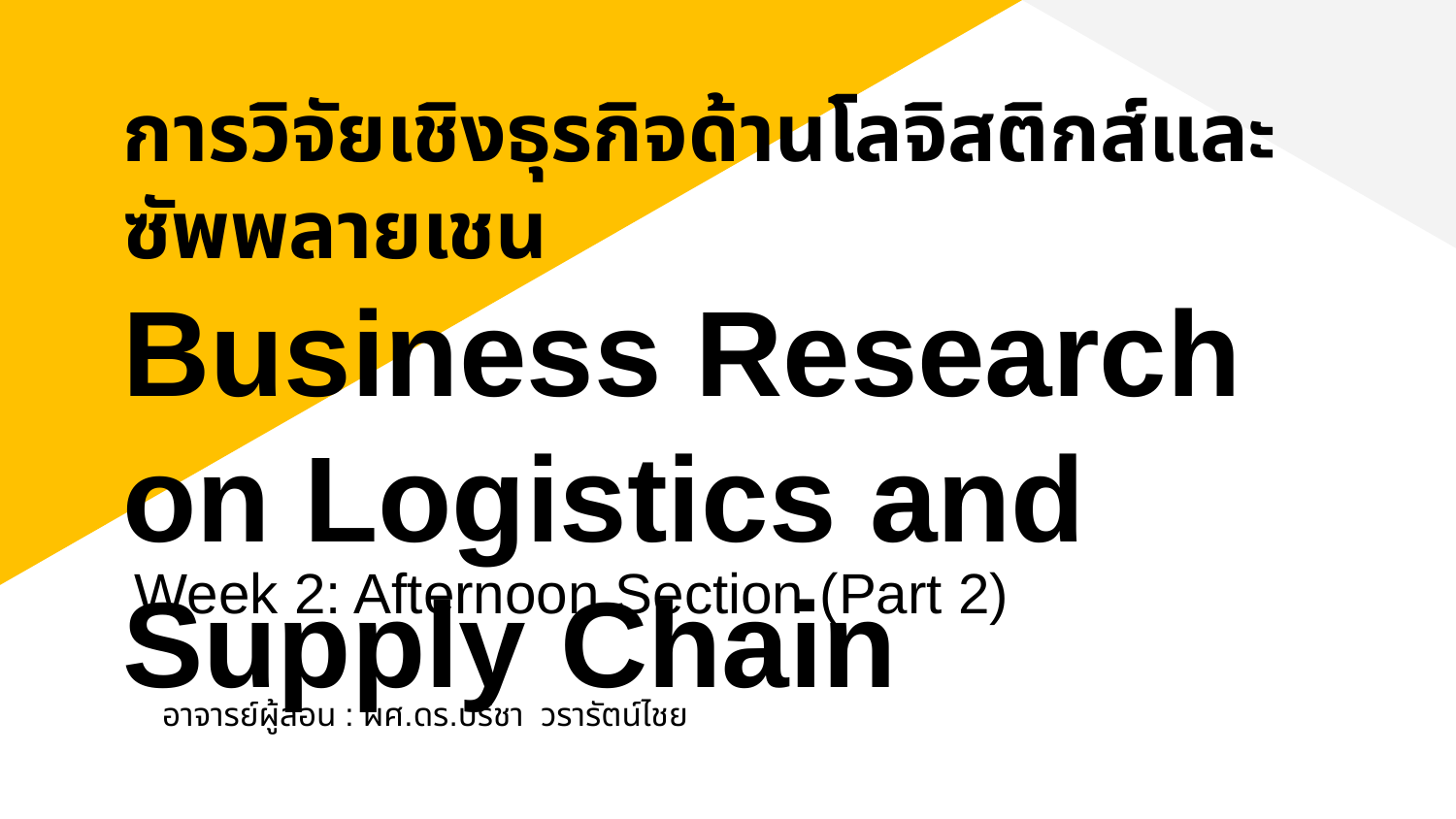

# การวิจัยเชิงธุรกิจด้านโลจิสติกส์และซัพพลายเชน Business Research on Logistics and Supply Chain
Week 2: Afternoon Section (Part 2)
อาจารย์ผู้สอน : ผศ.ดร.ปรีชา  วรารัตน์ไชย